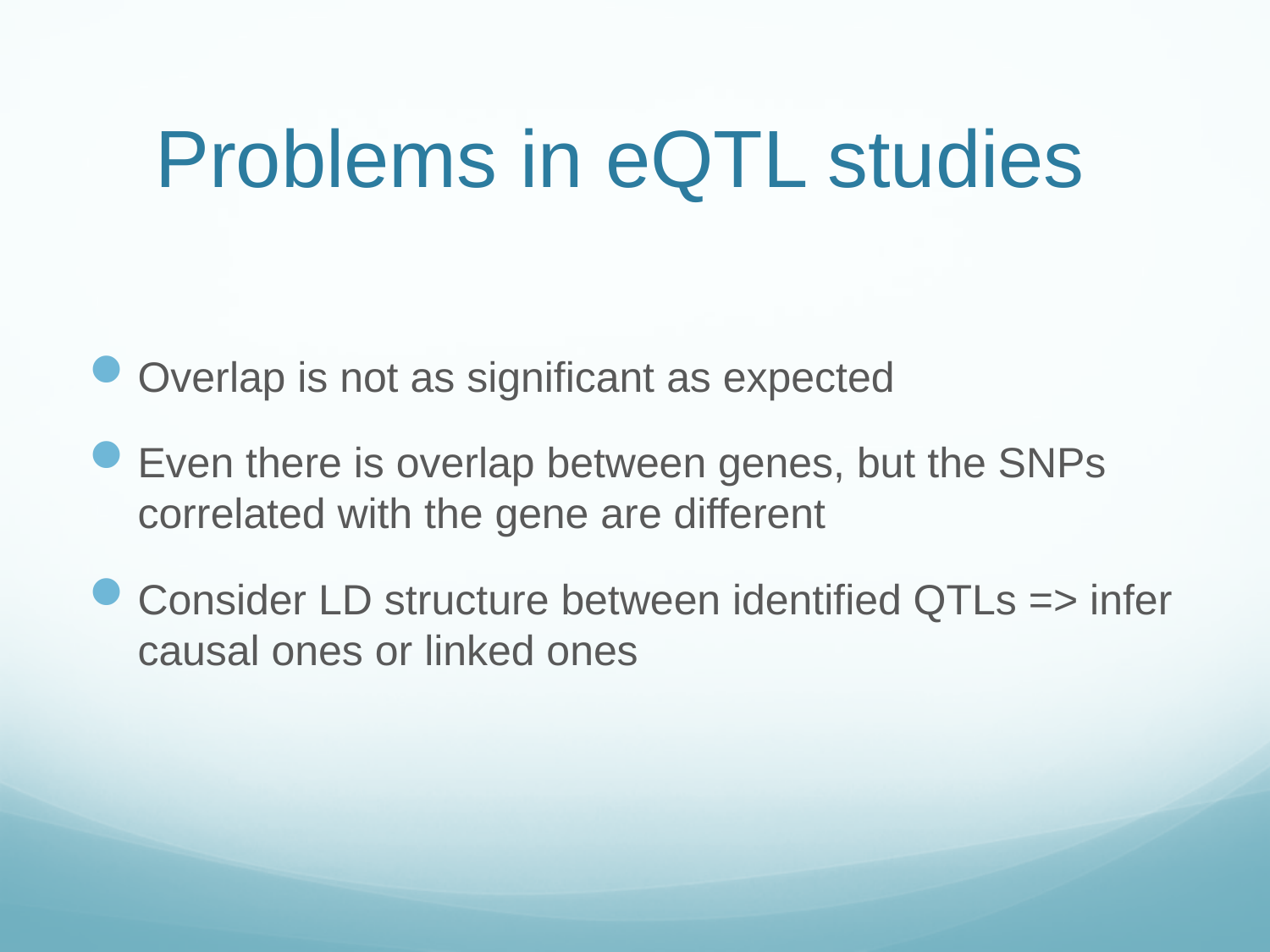

# Problems in eQTL studies

Overlap is not as significant as expected
Even there is overlap between genes, but the SNPs correlated with the gene are different
Consider LD structure between identified QTLs => infer causal ones or linked ones